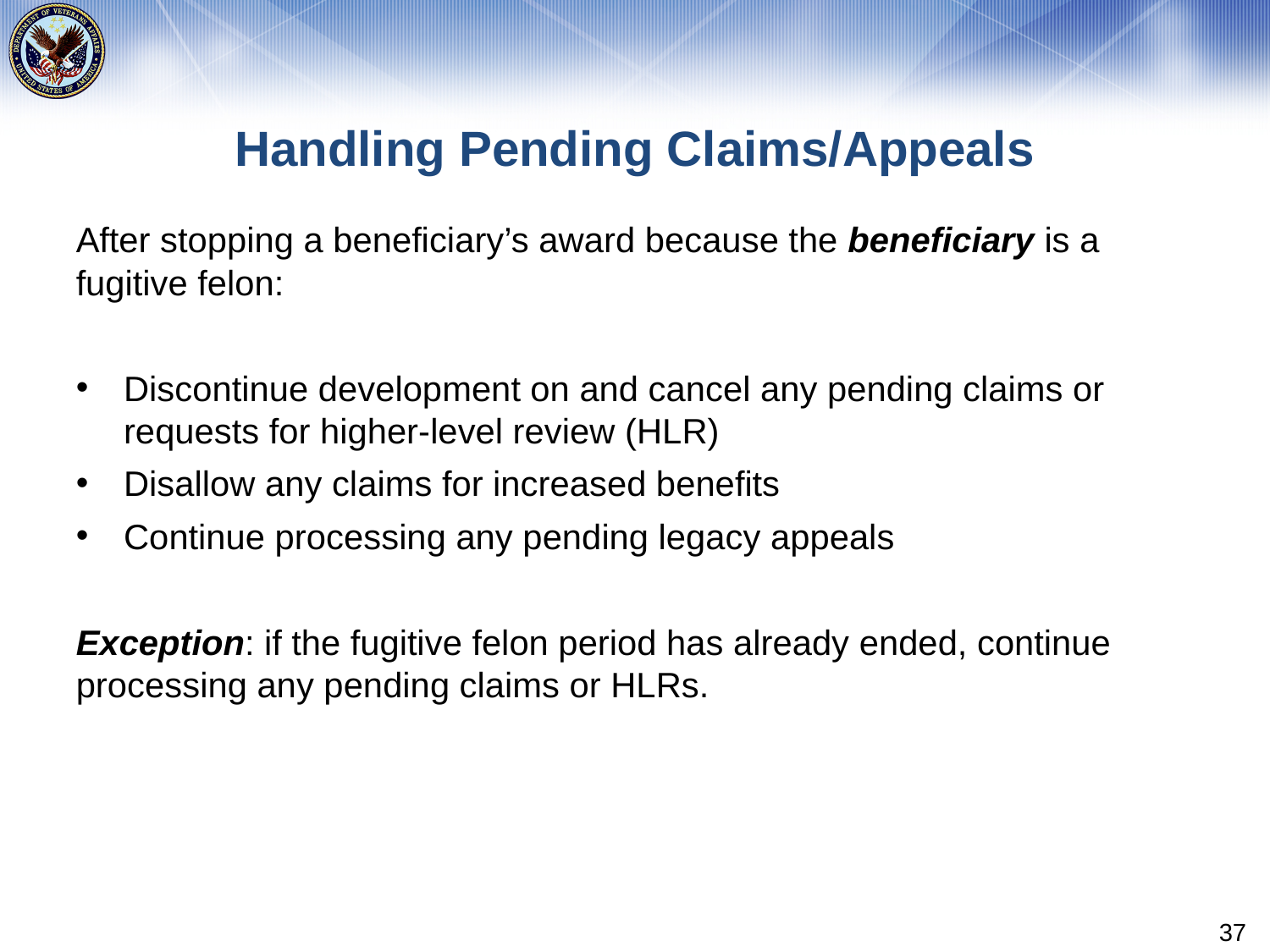

# Handling Pending Claims/Appeals
After stopping a beneficiary’s award because the beneficiary is a fugitive felon:

Discontinue development on and cancel any pending claims or requests for higher-level review (HLR)
Disallow any claims for increased benefits
Continue processing any pending legacy appeals

Exception: if the fugitive felon period has already ended, continue processing any pending claims or HLRs.
37